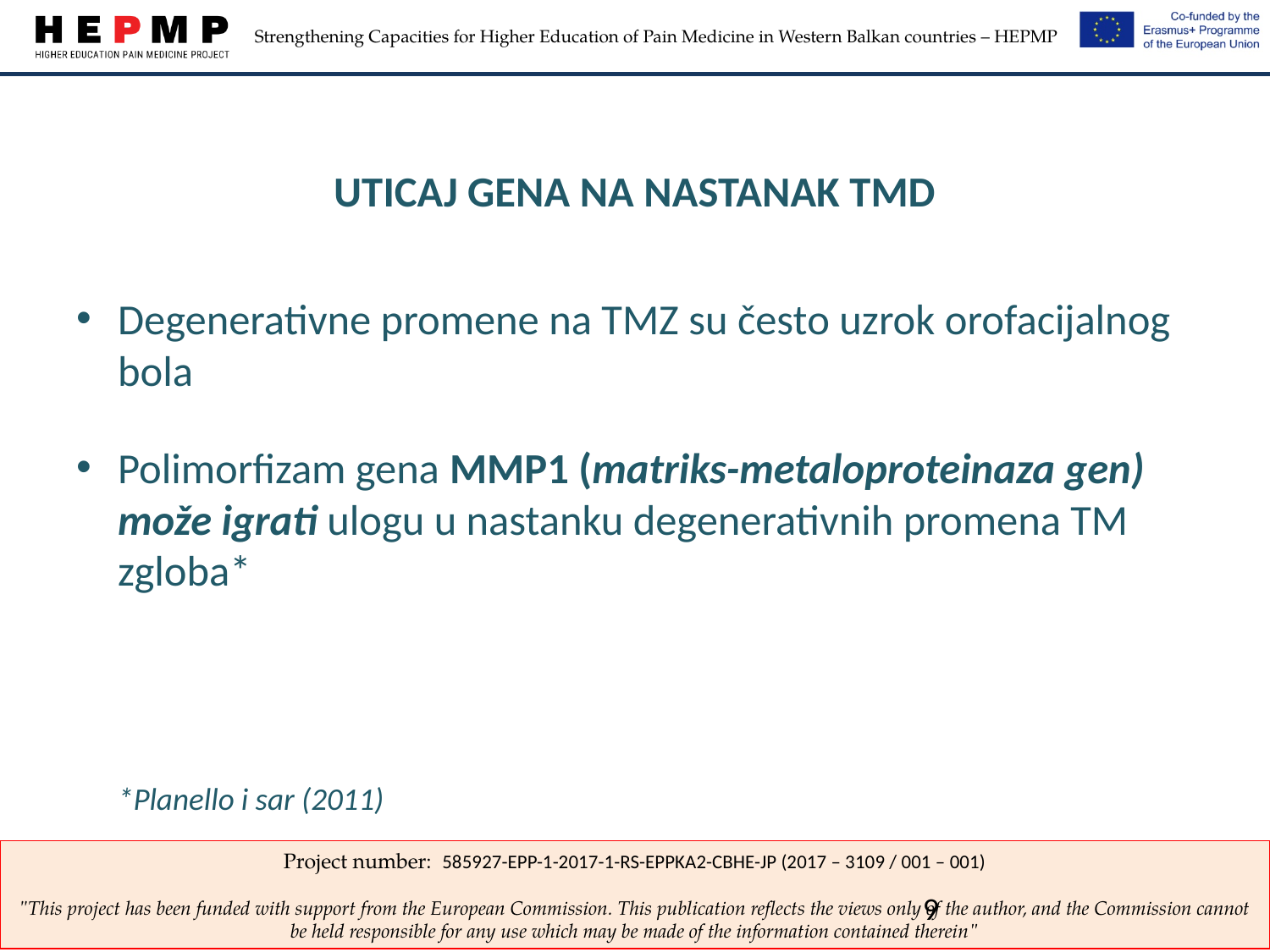

# UTICAJ GENA NA NASTANAK TMD
Degenerativne promene na TMZ su često uzrok orofacijalnog bola

Polimorfizam gena MMP1 (matriks-metaloproteinaza gen) može igrati ulogu u nastanku degenerativnih promena TM zgloba*

	*Planello i sar (2011)
9